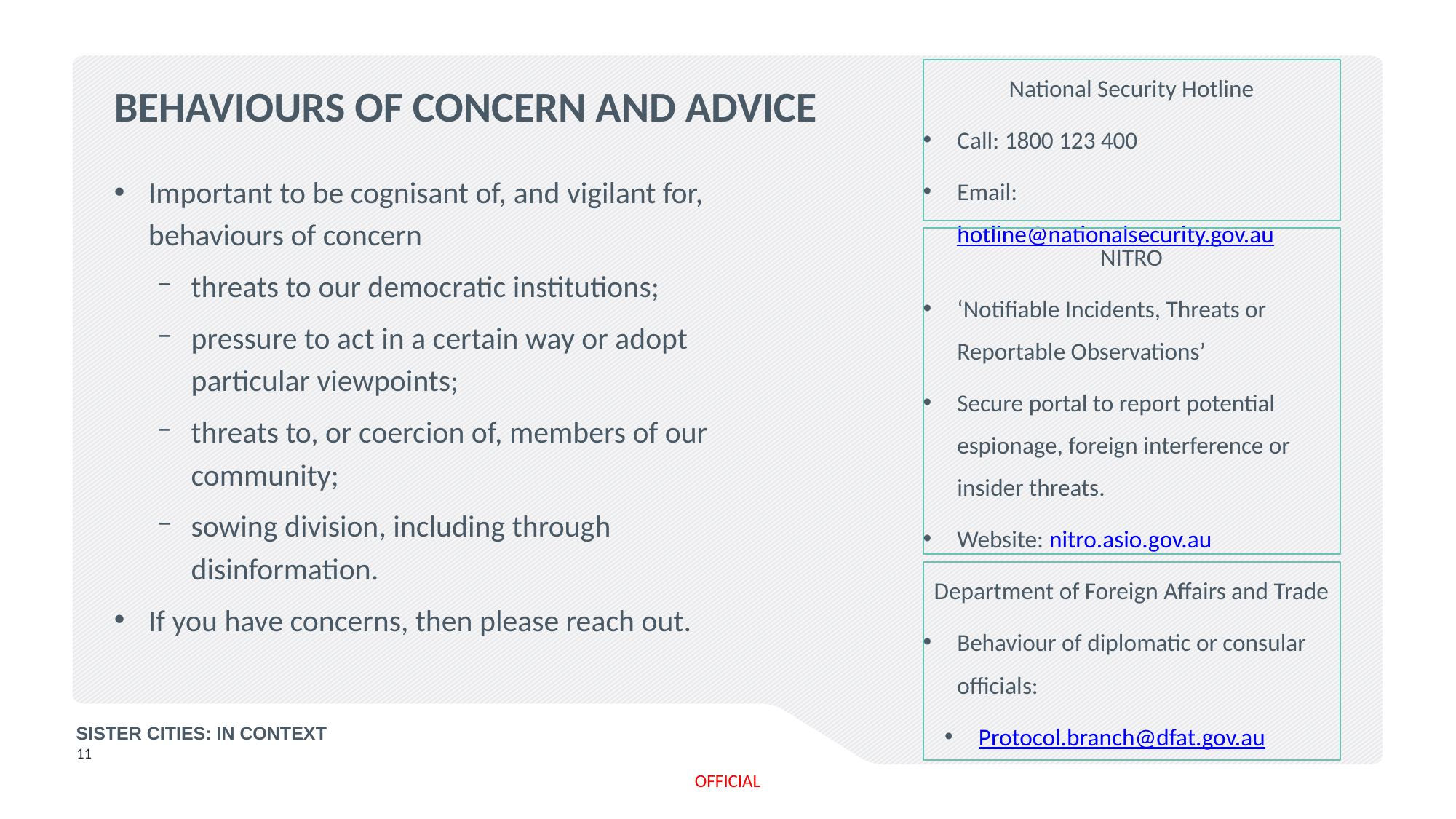

National Security Hotline
Call: 1800 123 400
Email: hotline@nationalsecurity.gov.au

# Behaviours of concern and advice
Important to be cognisant of, and vigilant for, behaviours of concern
threats to our democratic institutions;
pressure to act in a certain way or adopt particular viewpoints;
­threats to, or coercion of, members of our community;
sowing division, including through disinformation.
If you have concerns, then please reach out.

NITRO
‘Notifiable Incidents, Threats or Reportable Observations’
Secure portal to report potential espionage, foreign interference or insider threats.
Website: nitro.asio.gov.au

Department of Foreign Affairs and Trade
Behaviour of diplomatic or consular officials:
Protocol.branch@dfat.gov.au

SISTER CITIES: IN CONTEXT
11
OFFICIAL